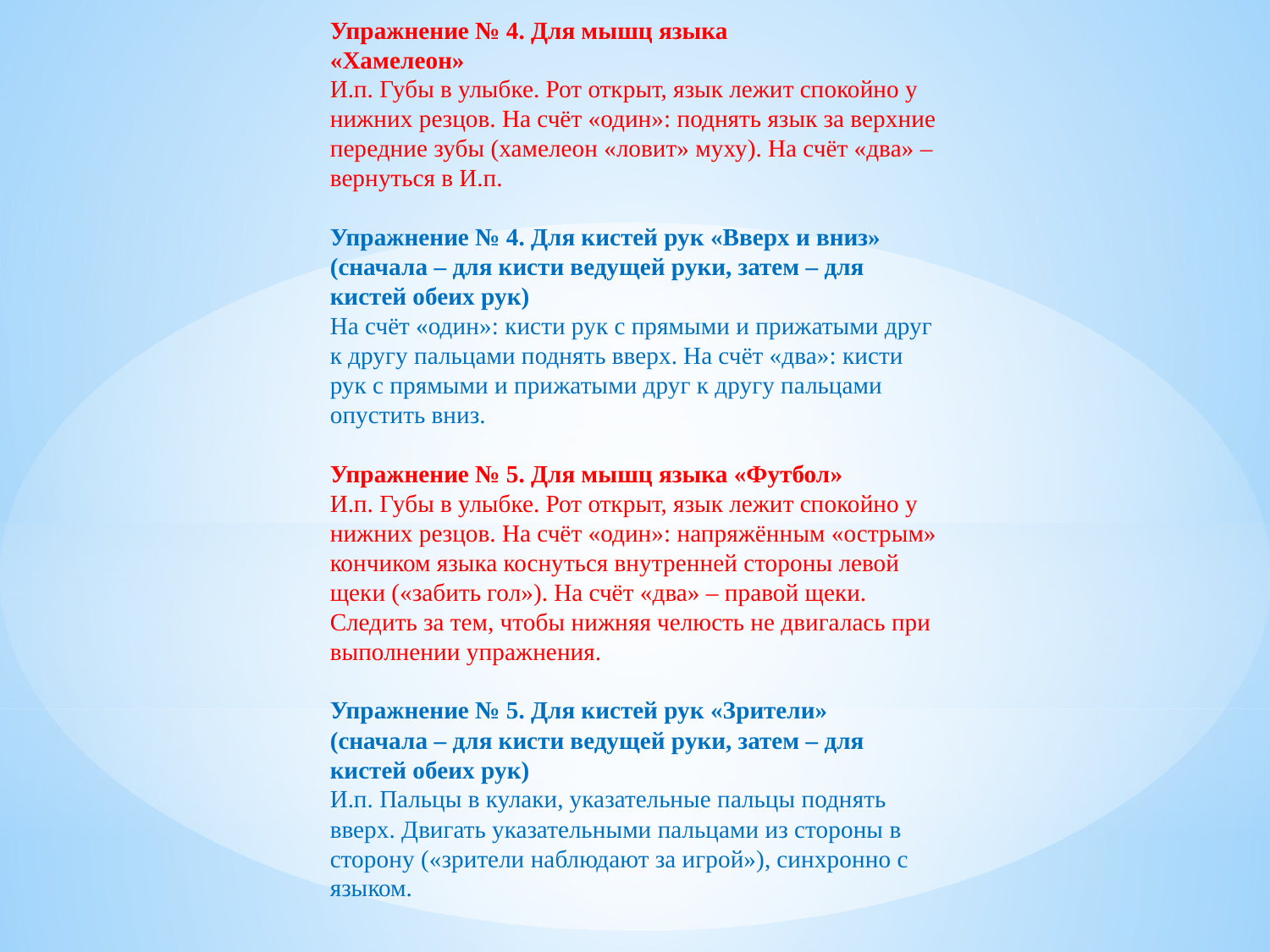

Упражнение № 4. Для мышц языка
«Хамелеон»
И.п. Губы в улыбке. Рот открыт, язык лежит спокойно у нижних резцов. На счёт «один»: поднять язык за верхние передние зубы (хамелеон «ловит» муху). На счёт «два» – вернуться в И.п.

Упражнение № 4. Для кистей рук «Вверх и вниз»
(сначала – для кисти ведущей руки, затем – для кистей обеих рук)
На счёт «один»: кисти рук с прямыми и прижатыми друг к другу пальцами поднять вверх. На счёт «два»: кисти рук с прямыми и прижатыми друг к другу пальцами опустить вниз.

Упражнение № 5. Для мышц языка «Футбол»
И.п. Губы в улыбке. Рот открыт, язык лежит спокойно у нижних резцов. На счёт «один»: напряжённым «острым» кончиком языка коснуться внутренней стороны левой щеки («забить гол»). На счёт «два» – правой щеки. Следить за тем, чтобы нижняя челюсть не двигалась при выполнении упражнения.

Упражнение № 5. Для кистей рук «Зрители»
(сначала – для кисти ведущей руки, затем – для кистей обеих рук)
И.п. Пальцы в кулаки, указательные пальцы поднять вверх. Двигать указательными пальцами из стороны в сторону («зрители наблюдают за игрой»), синхронно с языком.